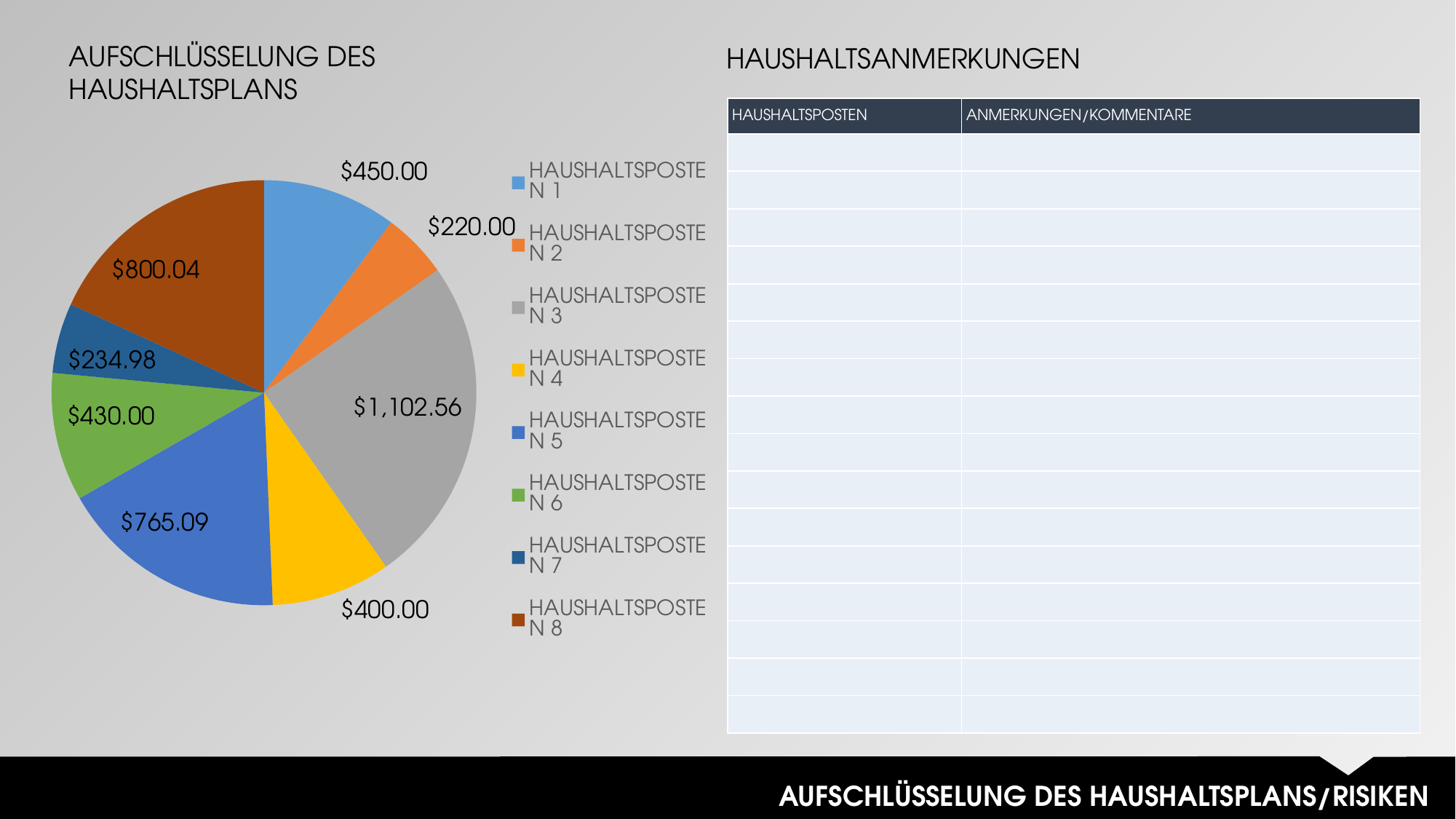

### Chart

| Category | AUSGEGEBENER BETRAG  |
|---|---|
| HAUSHALTSPOSTEN 1 | 450.0 |
| HAUSHALTSPOSTEN 2 | 220.0 |
| HAUSHALTSPOSTEN 3 | 1102.56 |
| HAUSHALTSPOSTEN 4 | 400.0 |
| HAUSHALTSPOSTEN 5 | 765.09 |
| HAUSHALTSPOSTEN 6 | 430.0 |
| HAUSHALTSPOSTEN 7 | 234.98 |
| HAUSHALTSPOSTEN 8 | 800.04 |
AUFSCHLÜSSELUNG DES HAUSHALTSPLANS
HAUSHALTSANMERKUNGEN
| HAUSHALTSPOSTEN | ANMERKUNGEN/KOMMENTARE |
| --- | --- |
|  |  |
|  |  |
|  |  |
|  |  |
|  |  |
|  |  |
|  |  |
|  |  |
|  |  |
|  |  |
|  |  |
|  |  |
|  |  |
|  |  |
|  |  |
|  |  |

AUFSCHLÜSSELUNG DES HAUSHALTSPLANS/RISIKEN